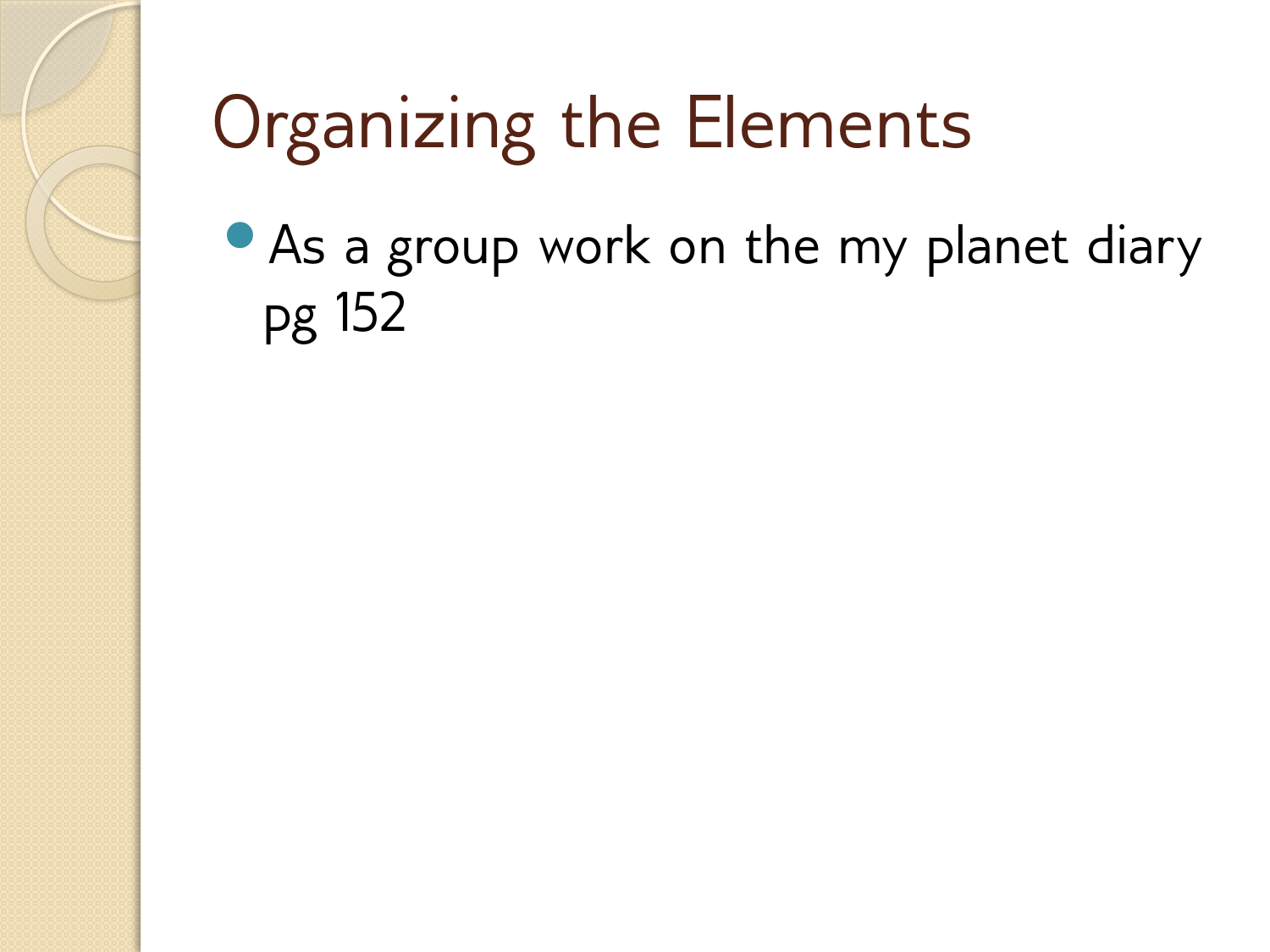

# Organizing the Elements
As a group work on the my planet diary pg 152